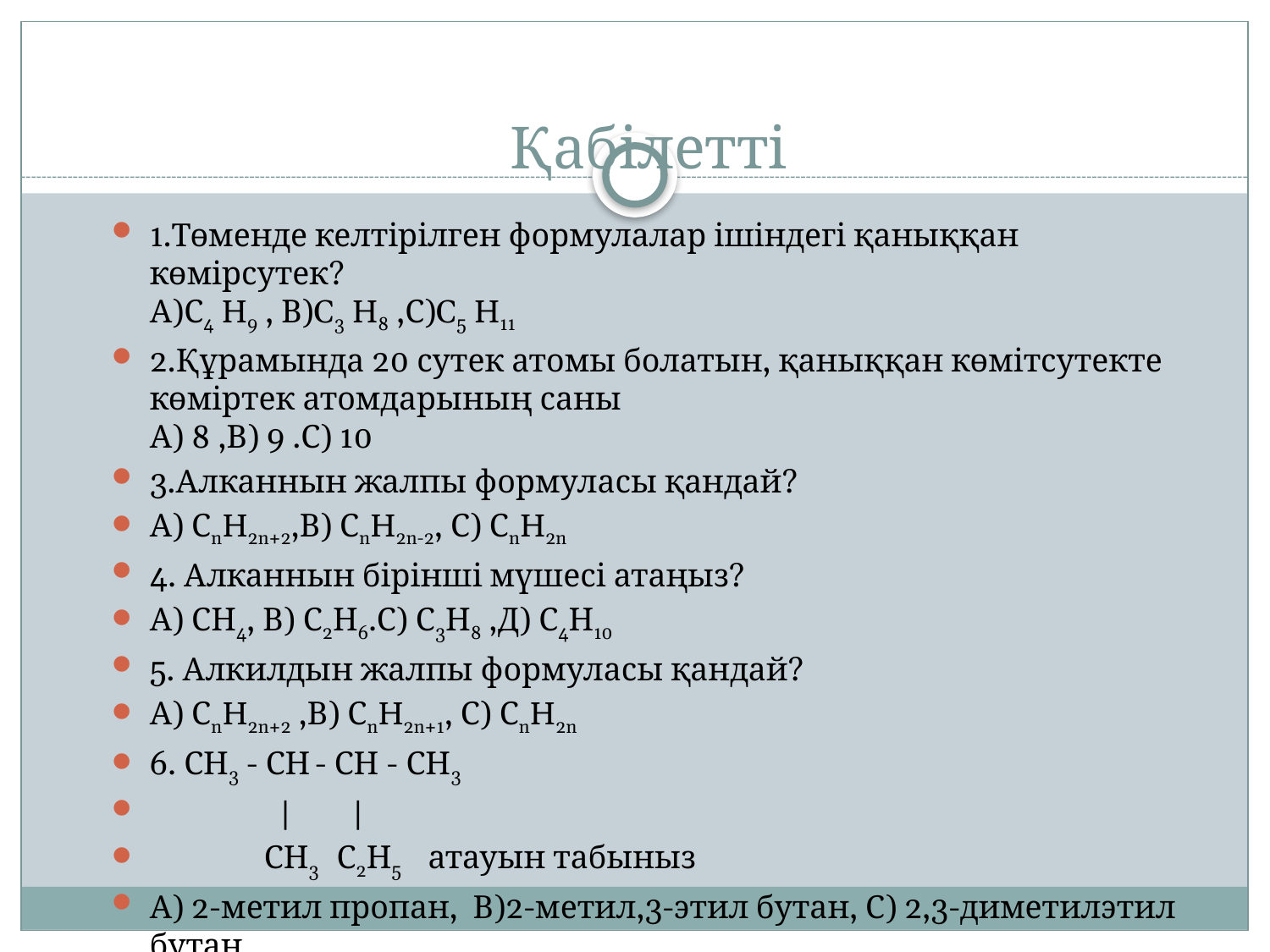

# Қабілетті
1.Төменде келтірілген формулалар ішіндегі қаныққан көмірсутек?
А)С4 H9 , В)C3 H8 ,С)C5 H11
2.Құрамында 20 сутек атомы болатын, қаныққан көмітсутекте көміртек атомдарының саны
А) 8 ,В) 9 .С) 10
3.Алканнын жалпы формуласы қандай?
А) СnH2n+2,В) СnH2n-2, С) СnH2n
4. Алканнын бірінші мүшесі атаңыз?
А) СН4, В) С2Н6.С) С3Н8 ,Д) С4Н10
5. Алкилдын жалпы формуласы қандай?
А) СnH2n+2 ,В) СnH2n+1, С) СnH2n
6. СН3 - СН - СН - СН3
                 |        |
               СН3    С2Н5      атауын табыныз
А) 2-метил пропан,  В)2-метил,3-этил бутан, С) 2,3-диметилэтил бутан